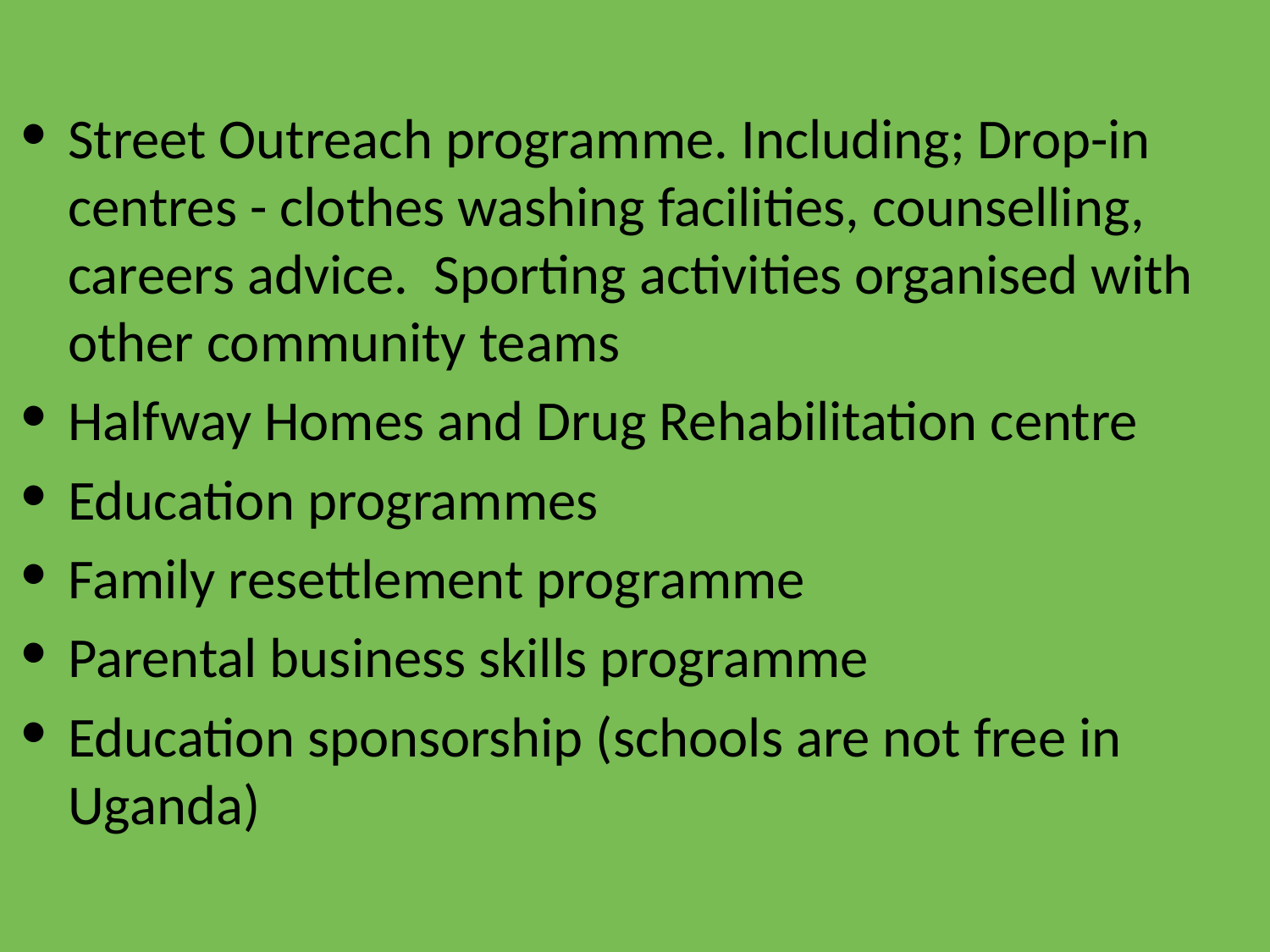

Street Outreach programme. Including; Drop-in centres - clothes washing facilities, counselling, careers advice.  Sporting activities organised with other community teams
Halfway Homes and Drug Rehabilitation centre
Education programmes
Family resettlement programme
Parental business skills programme
Education sponsorship (schools are not free in Uganda)